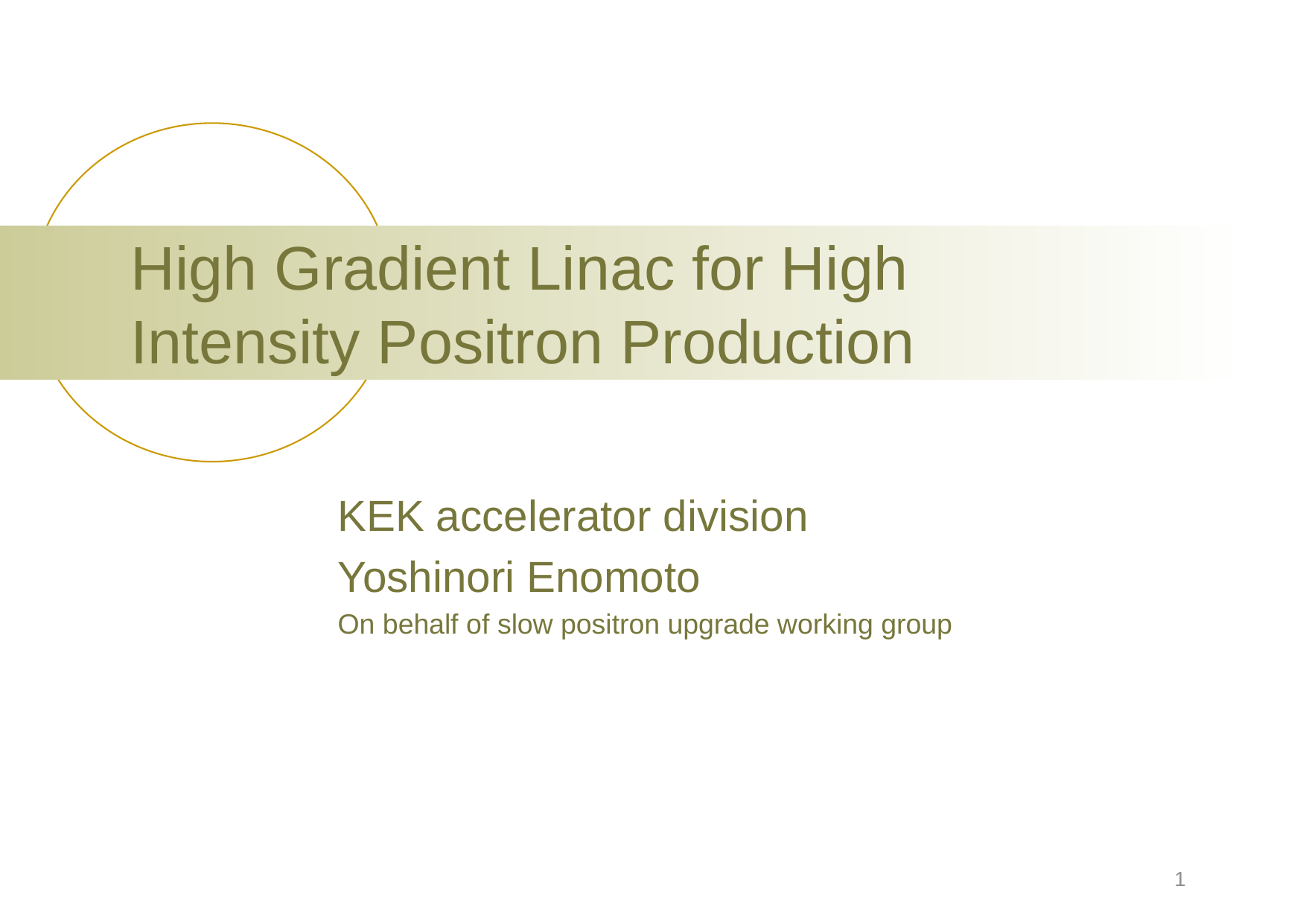

# High Gradient Linac for High Intensity Positron Production
KEK accelerator division
Yoshinori Enomoto
On behalf of slow positron upgrade working group
1